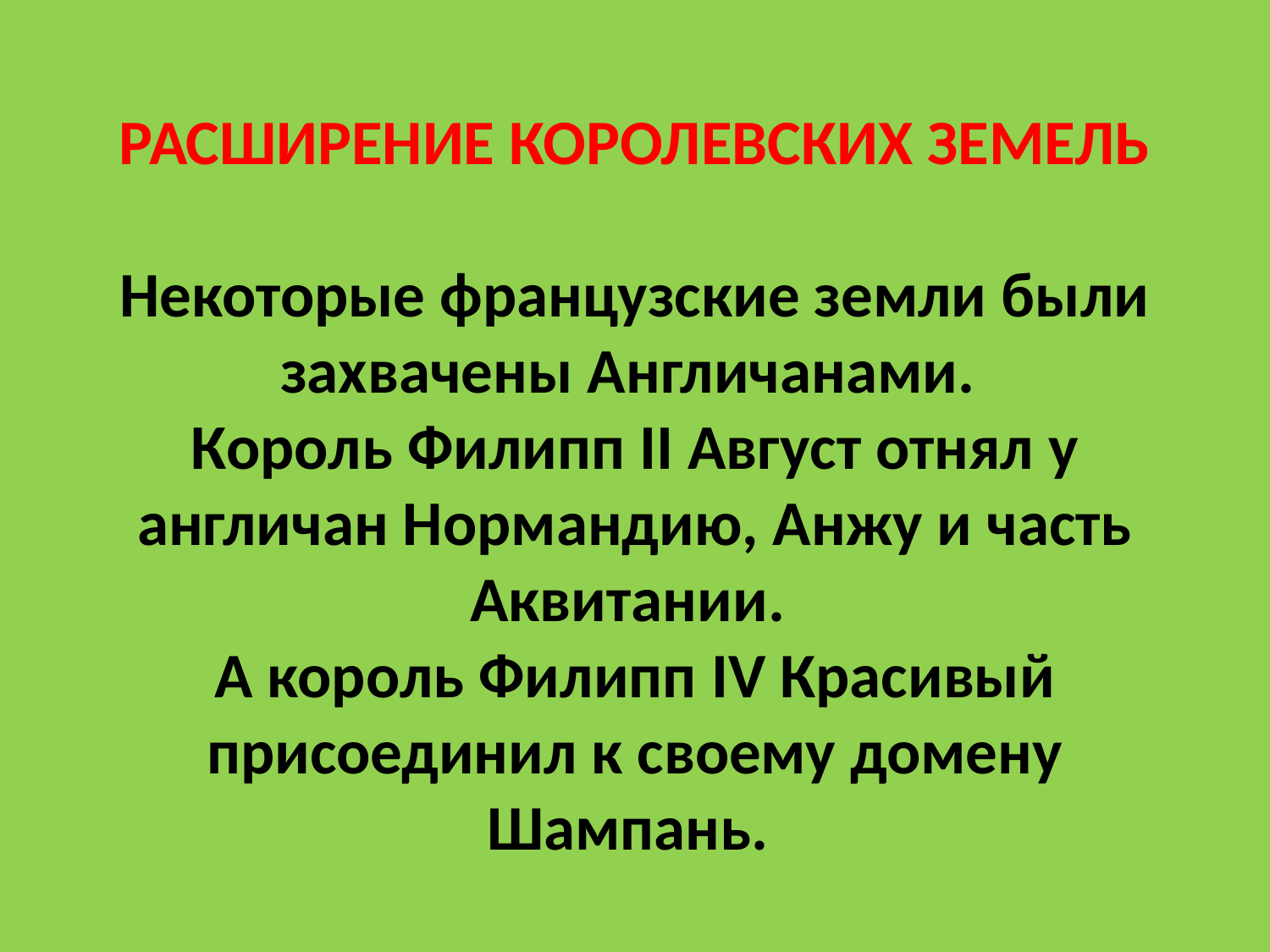

# РАСШИРЕНИЕ КОРОЛЕВСКИХ ЗЕМЕЛЬ Некоторые французские земли были захвачены Англичанами. Король Филипп II Август отнял у англичан Нормандию, Анжу и часть Аквитании. А король Филипп IV Красивый присоединил к своему домену Шампань.